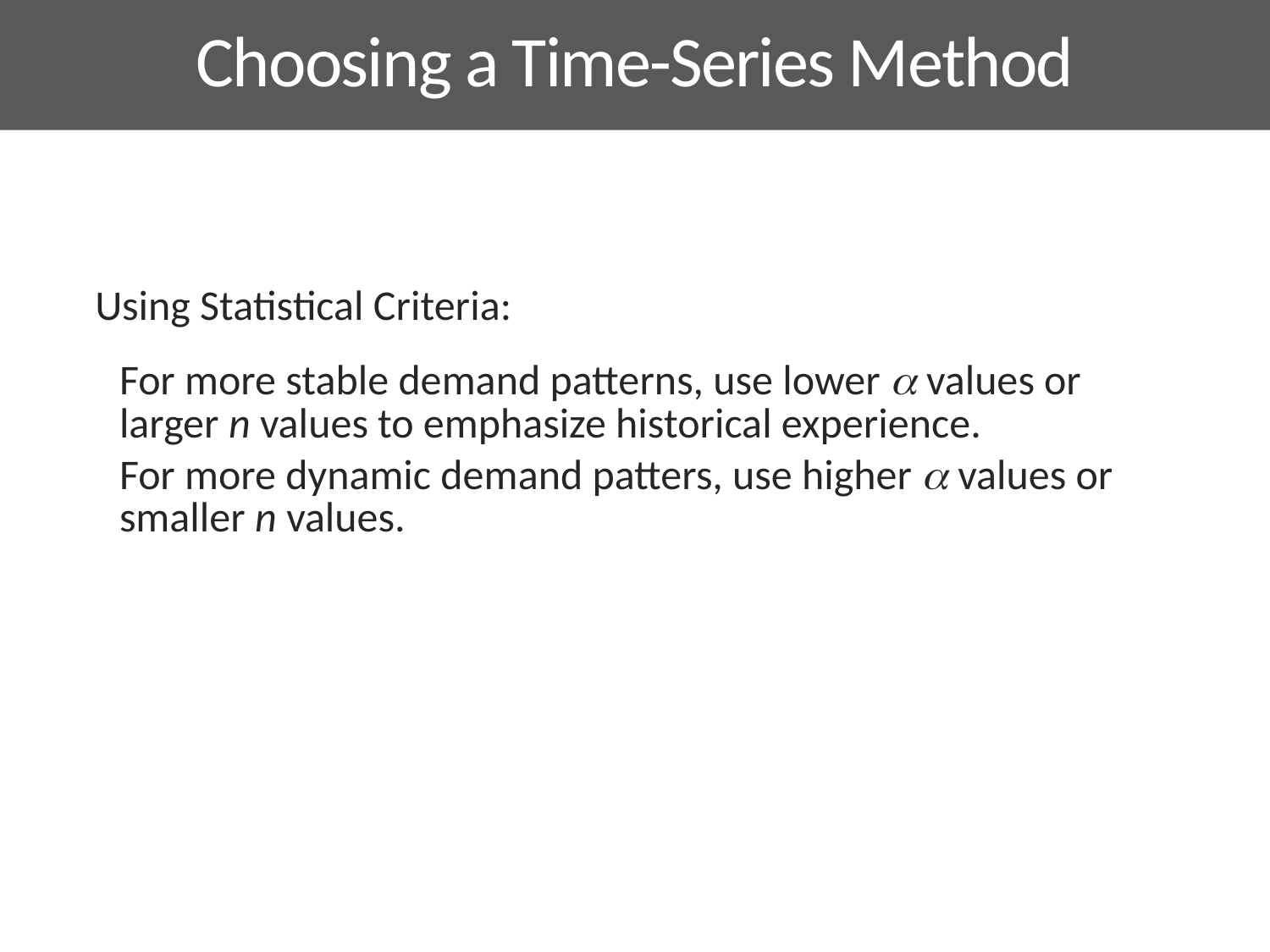

Choosing a Time-Series Method
Using Statistical Criteria:
For more stable demand patterns, use lower α values or larger n values to emphasize historical experience.
For more dynamic demand patters, use higher α values or smaller n values.